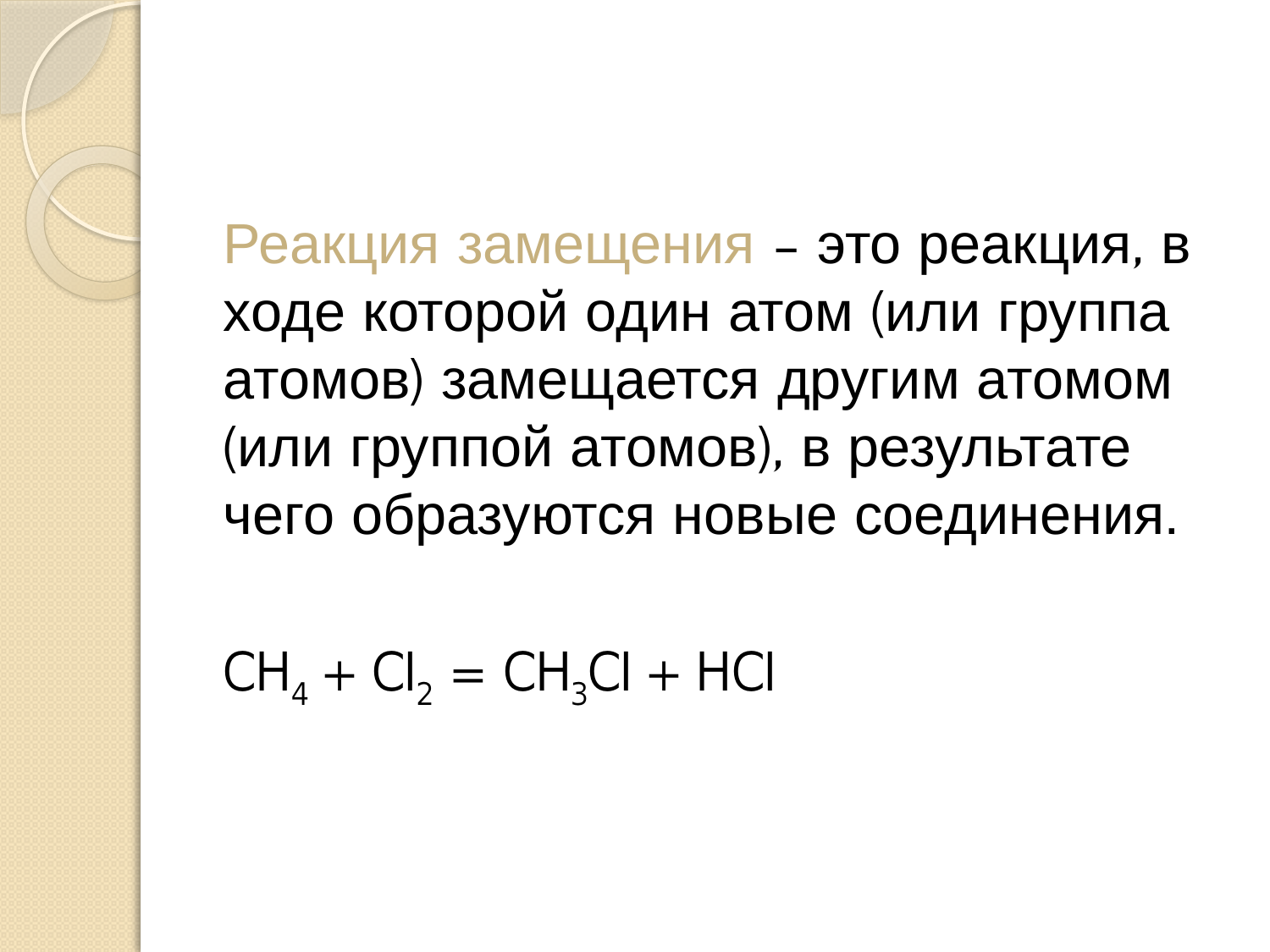

Реакция замещения – это реакция, в ходе которой один атом (или группа атомов) замещается другим атомом (или группой атомов), в результате чего образуются новые соединения.

CH4 + Cl2 = CH3Cl + HCl